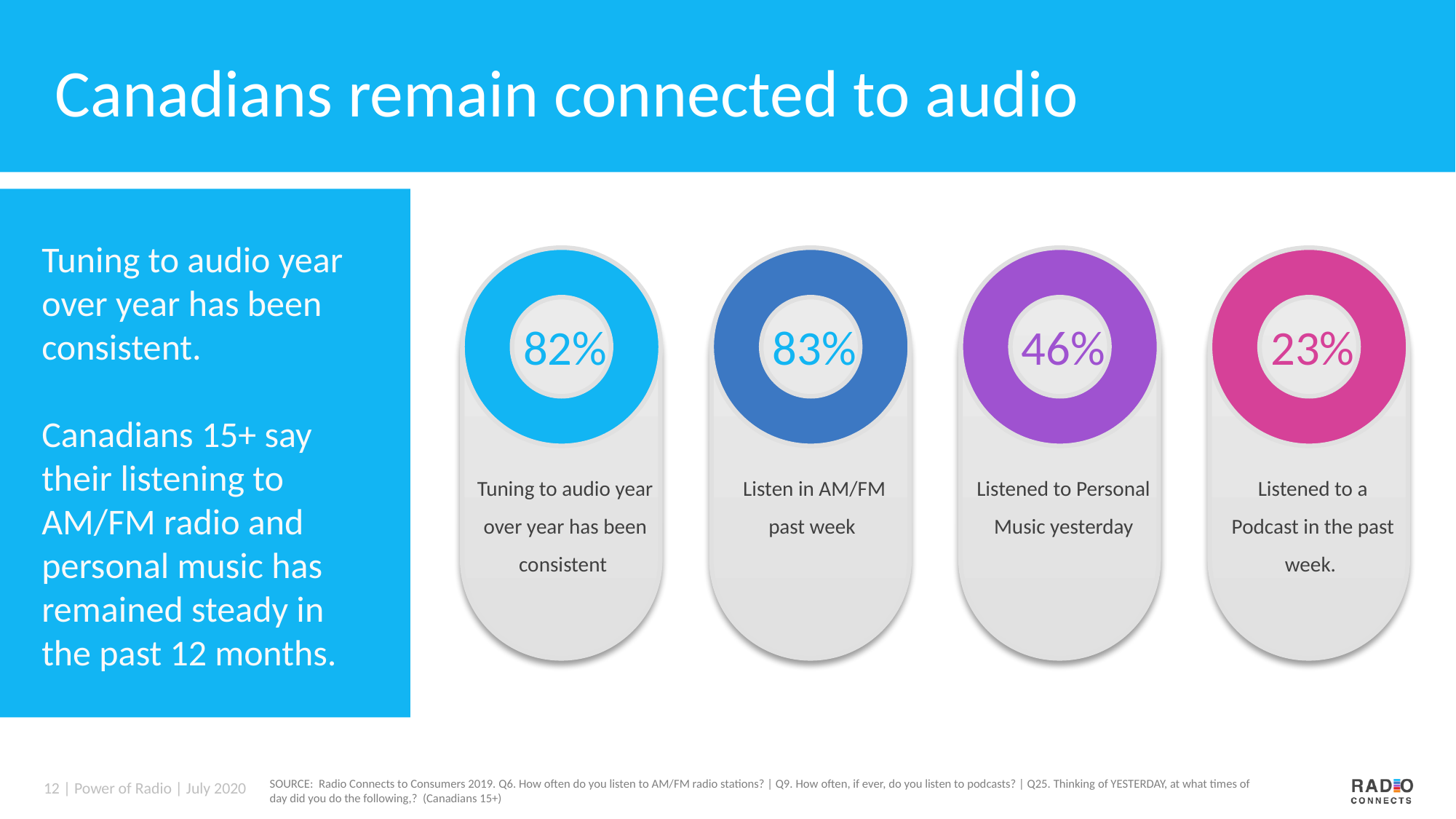

# Canadians remain connected to audio

Tuning to audio year over year has been consistent.

Canadians 15+ say their listening to AM/FM radio and personal music has remained steady in the past 12 months.

82%
Tuning to audio year over year has been consistent

83%
Listen in AM/FM past week

46%
Listened to Personal Music yesterday

23%
Listened to a Podcast in the past week.
SOURCE:  Radio Connects to Consumers 2019. Q6. How often do you listen to AM/FM radio stations? | Q9. How often, if ever, do you listen to podcasts? | Q25. Thinking of YESTERDAY, at what times of
day did you do the following,?  (Canadians 15+)